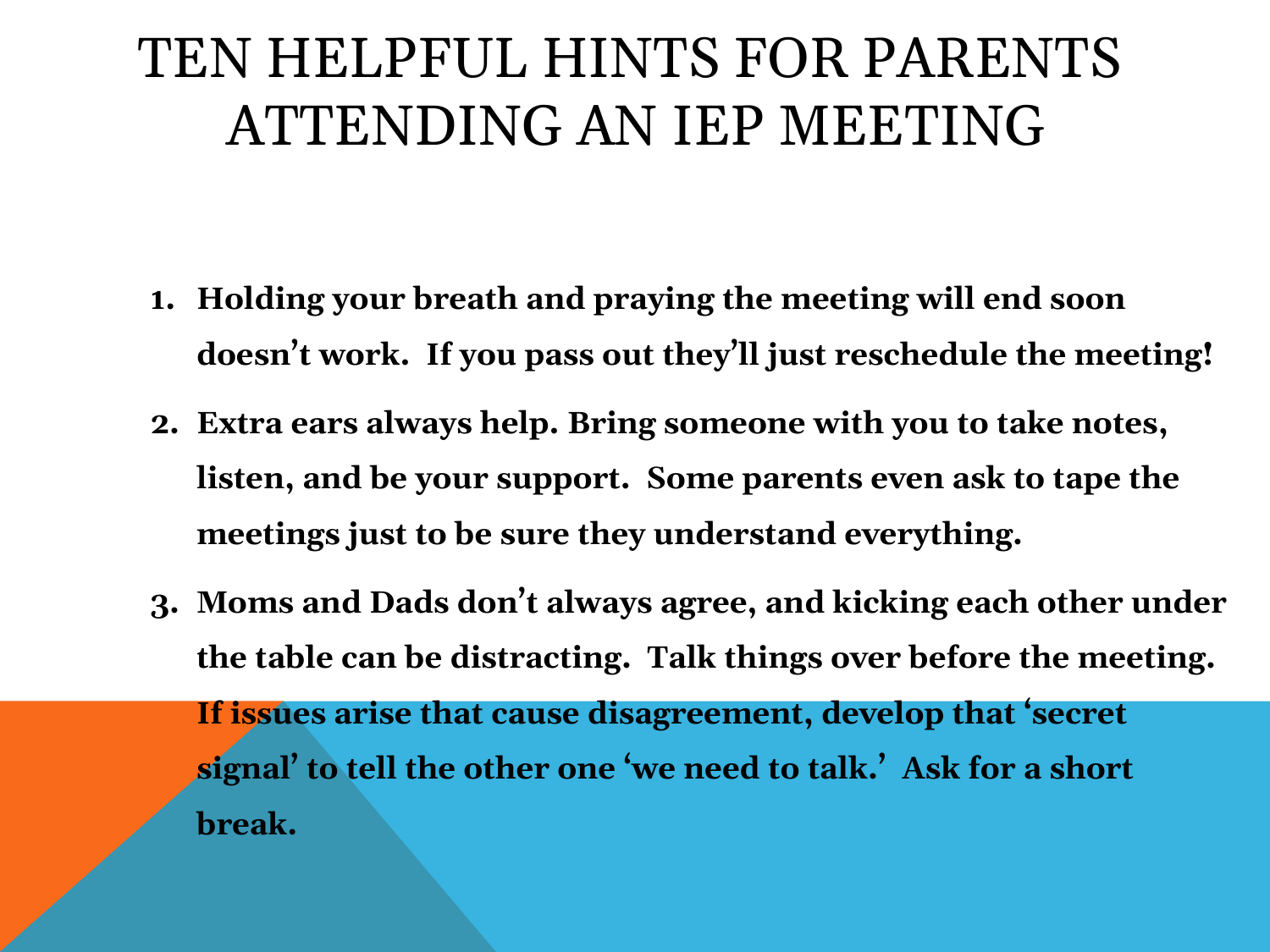

# Ten Helpful Hints for Parents Attending an IEP Meeting
Holding your breath and praying the meeting will end soon doesn’t work.  If you pass out they’ll just reschedule the meeting!
Extra ears always help. Bring someone with you to take notes, listen, and be your support.  Some parents even ask to tape the meetings just to be sure they understand everything.
Moms and Dads don’t always agree, and kicking each other under the table can be distracting.  Talk things over before the meeting.  If issues arise that cause disagreement, develop that ‘secret signal’ to tell the other one ‘we need to talk.’  Ask for a short break.